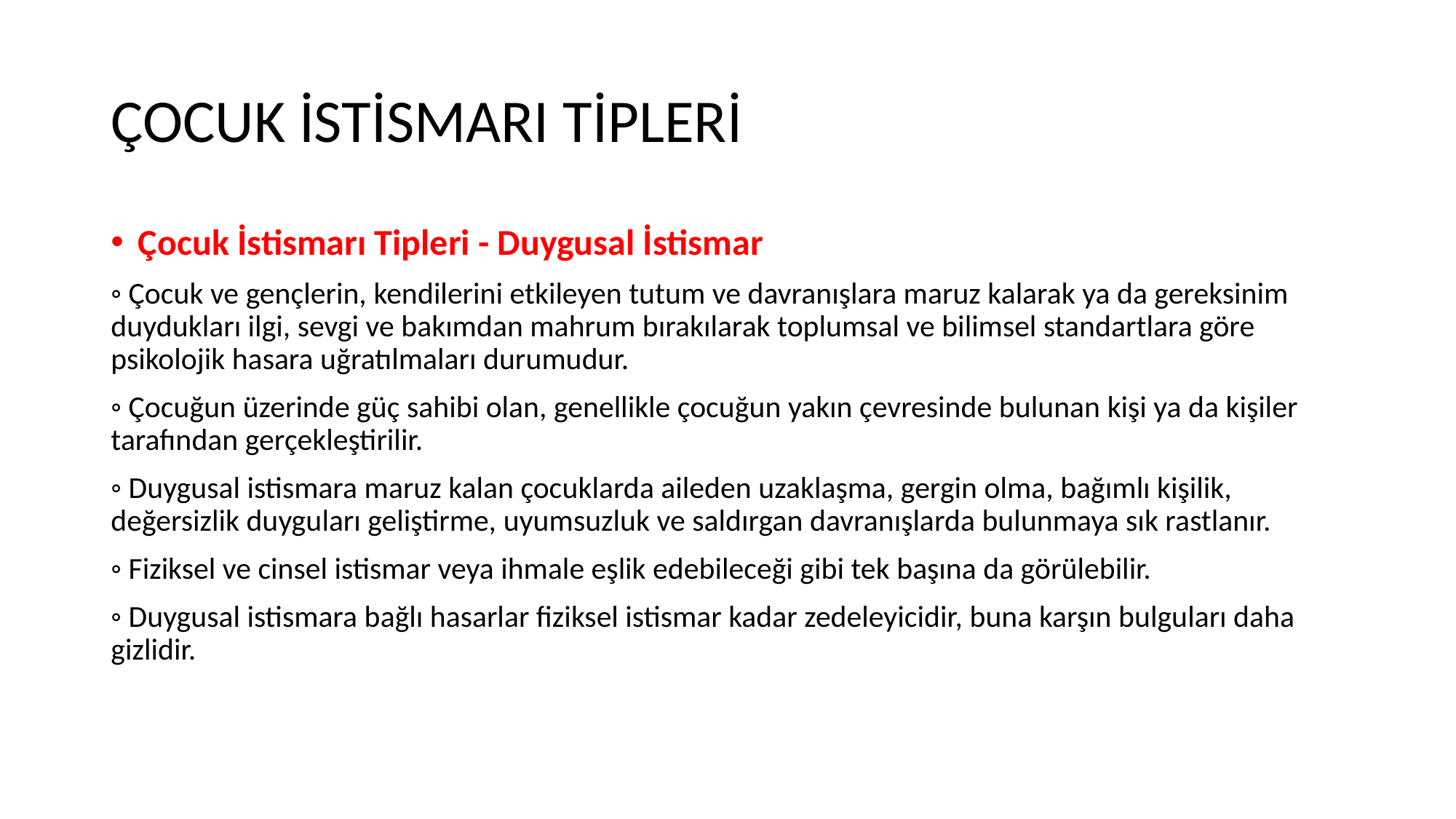

# ÇOCUK İSTİSMARI TİPLERİ
Çocuk İstismarı Tipleri - Duygusal İstismar
◦ Çocuk ve gençlerin, kendilerini etkileyen tutum ve davranışlara maruz kalarak ya da gereksinim duydukları ilgi, sevgi ve bakımdan mahrum bırakılarak toplumsal ve bilimsel standartlara göre psikolojik hasara uğratılmaları durumudur.
◦ Çocuğun üzerinde güç sahibi olan, genellikle çocuğun yakın çevresinde bulunan kişi ya da kişiler tarafından gerçekleştirilir.
◦ Duygusal istismara maruz kalan çocuklarda aileden uzaklaşma, gergin olma, bağımlı kişilik, değersizlik duyguları geliştirme, uyumsuzluk ve saldırgan davranışlarda bulunmaya sık rastlanır.
◦ Fiziksel ve cinsel istismar veya ihmale eşlik edebileceği gibi tek başına da görülebilir.
◦ Duygusal istismara bağlı hasarlar fiziksel istismar kadar zedeleyicidir, buna karşın bulguları daha gizlidir.